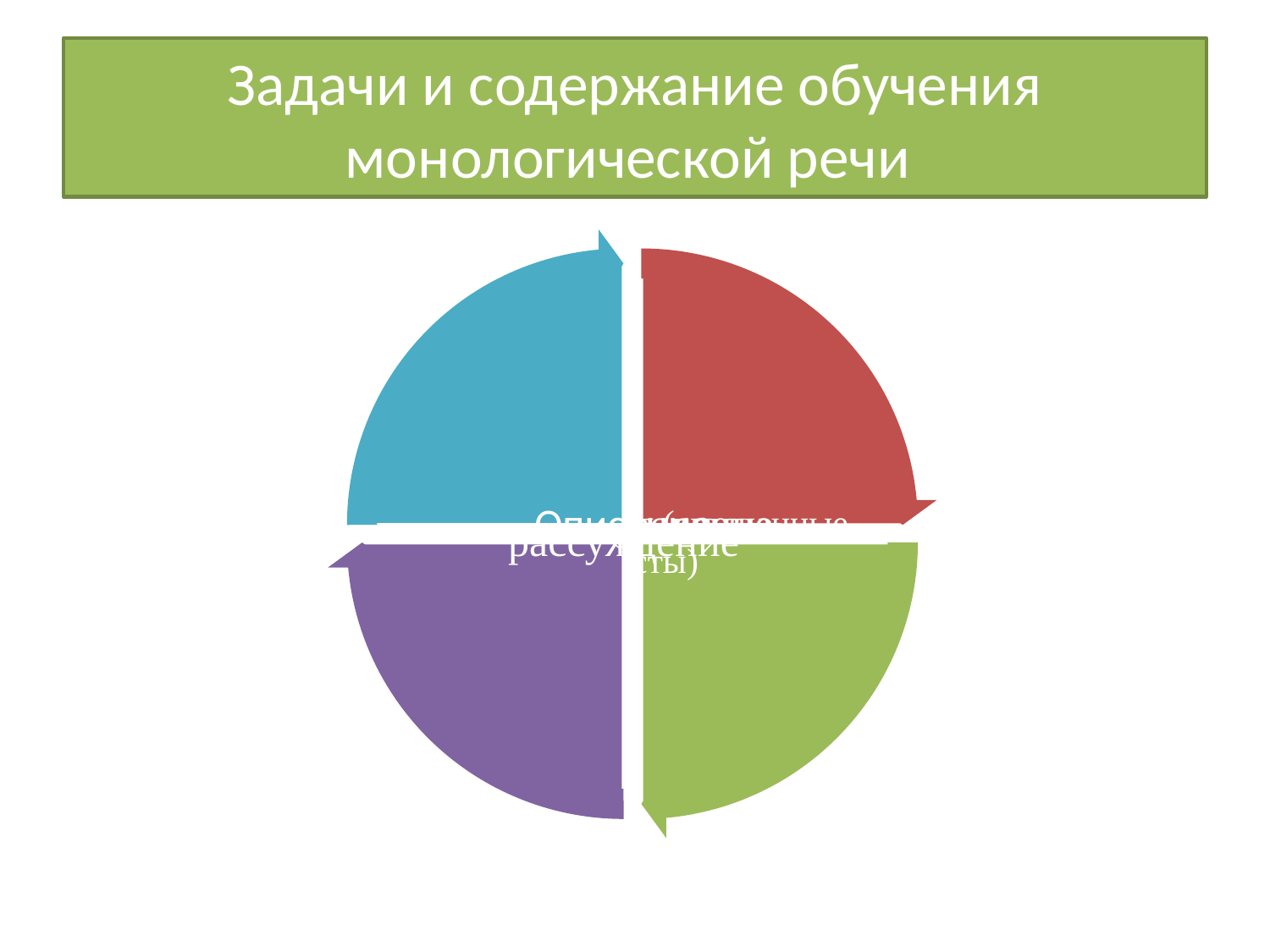

# Задачи и содержание обучения монологической речи
повествование
Контаминация (смешанные тексты)
рассуждение
Описание